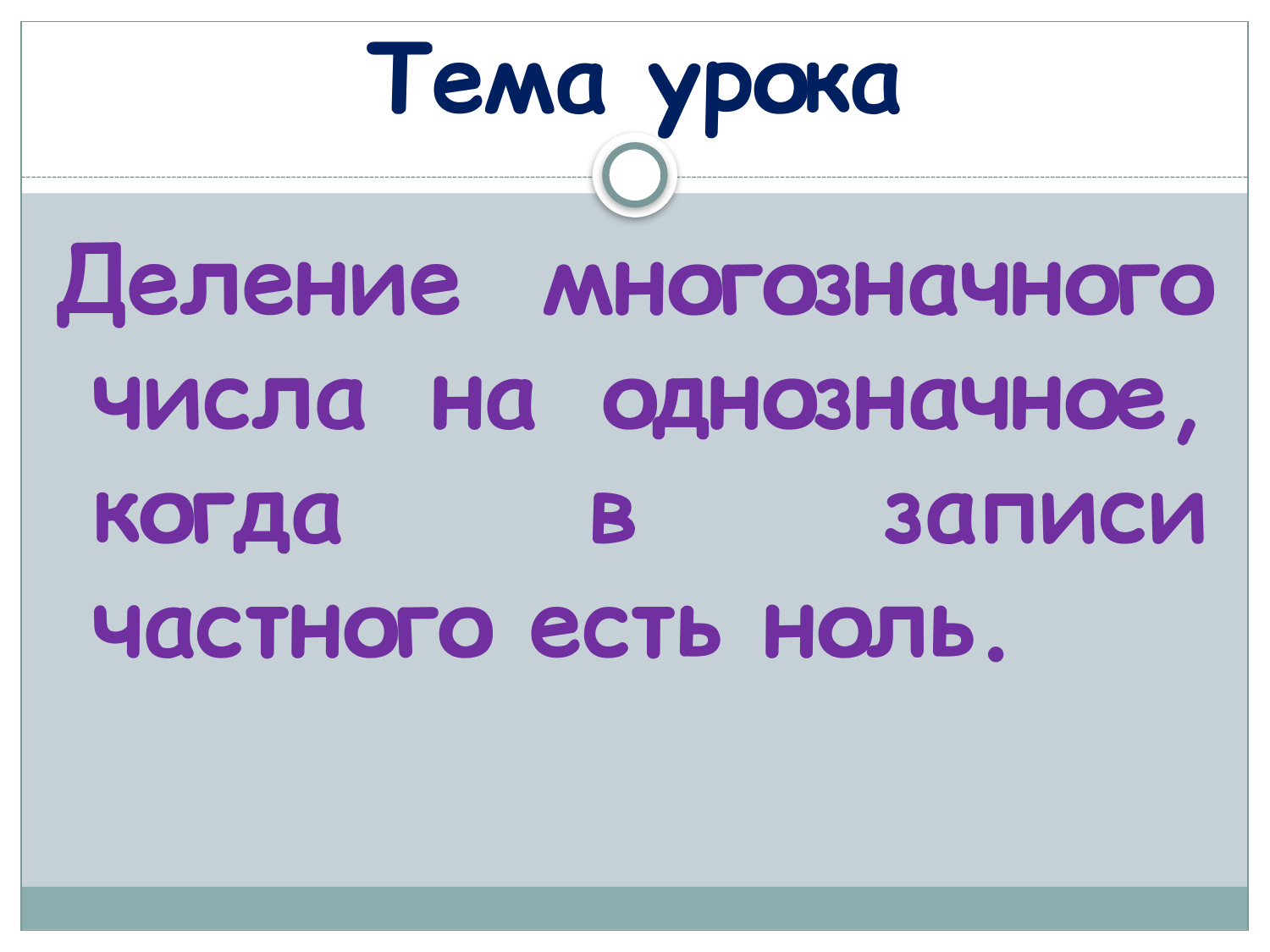

# Тема урока
Деление многозначного числа на однозначное, когда в записи частного есть ноль.